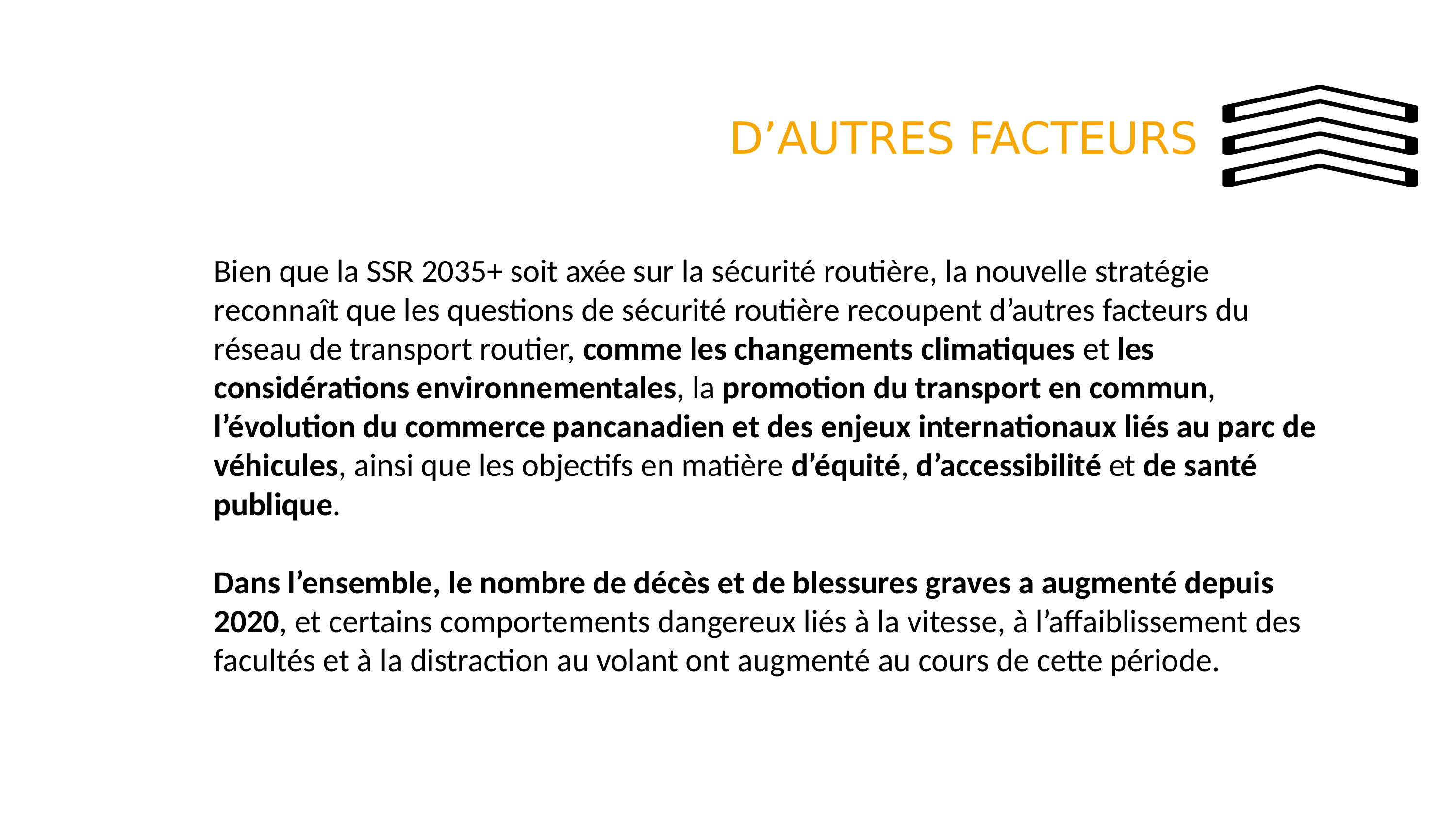

D’AUTRES FACTEURS

Bien que la SSR 2035+ soit axée sur la sécurité routière, la nouvelle stratégie reconnaît que les questions de sécurité routière recoupent d’autres facteurs du réseau de transport routier, comme les changements climatiques et les considérations environnementales, la promotion du transport en commun, l’évolution du commerce pancanadien et des enjeux internationaux liés au parc de véhicules, ainsi que les objectifs en matière d’équité, d’accessibilité et de santé publique.

Dans l’ensemble, le nombre de décès et de blessures graves a augmenté depuis 2020, et certains comportements dangereux liés à la vitesse, à l’affaiblissement des facultés et à la distraction au volant ont augmenté au cours de cette période.